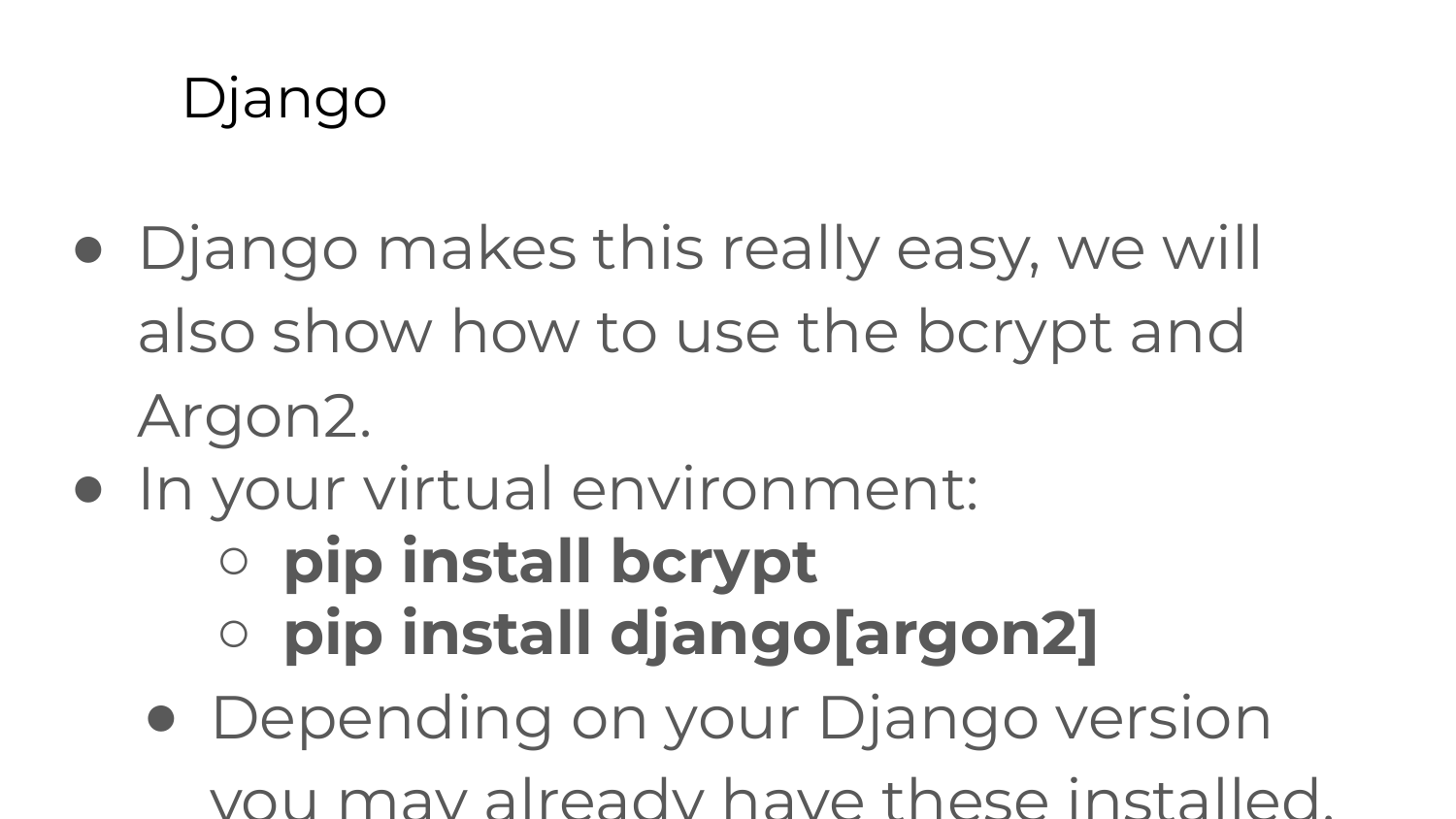

# Django
Django makes this really easy, we will also show how to use the bcrypt and Argon2.
In your virtual environment:
pip install bcrypt
pip install django[argon2]
Depending on your Django version you may already have these installed.